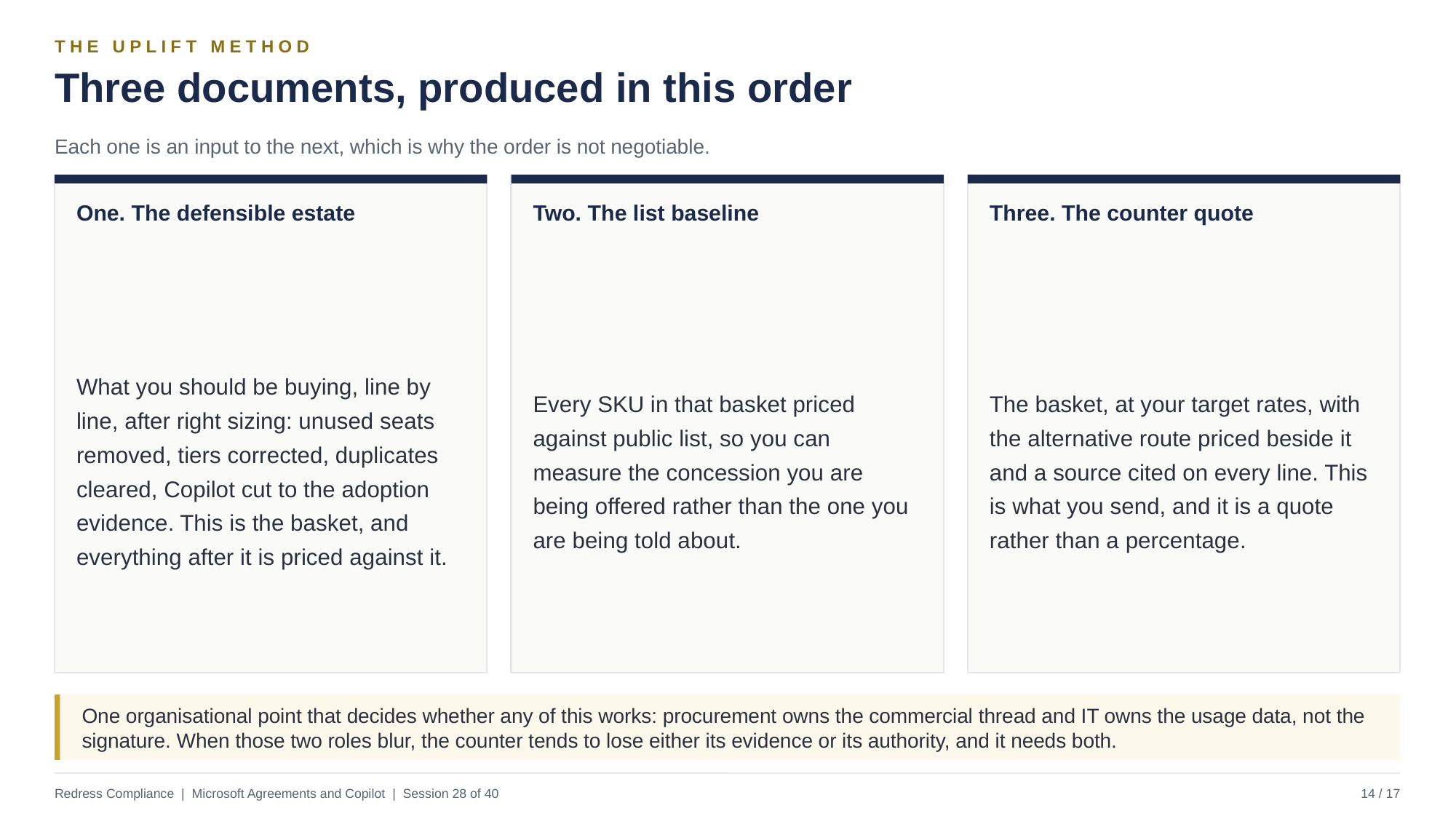

THE UPLIFT METHOD
Three documents, produced in this order
Each one is an input to the next, which is why the order is not negotiable.

One. The defensible estate
Two. The list baseline
Three. The counter quote
What you should be buying, line by line, after right sizing: unused seats removed, tiers corrected, duplicates cleared, Copilot cut to the adoption evidence. This is the basket, and everything after it is priced against it.
Every SKU in that basket priced against public list, so you can measure the concession you are being offered rather than the one you are being told about.
The basket, at your target rates, with the alternative route priced beside it and a source cited on every line. This is what you send, and it is a quote rather than a percentage.

One organisational point that decides whether any of this works: procurement owns the commercial thread and IT owns the usage data, not the signature. When those two roles blur, the counter tends to lose either its evidence or its authority, and it needs both.

Redress Compliance  |  Microsoft Agreements and Copilot  |  Session 28 of 40
14 / 17